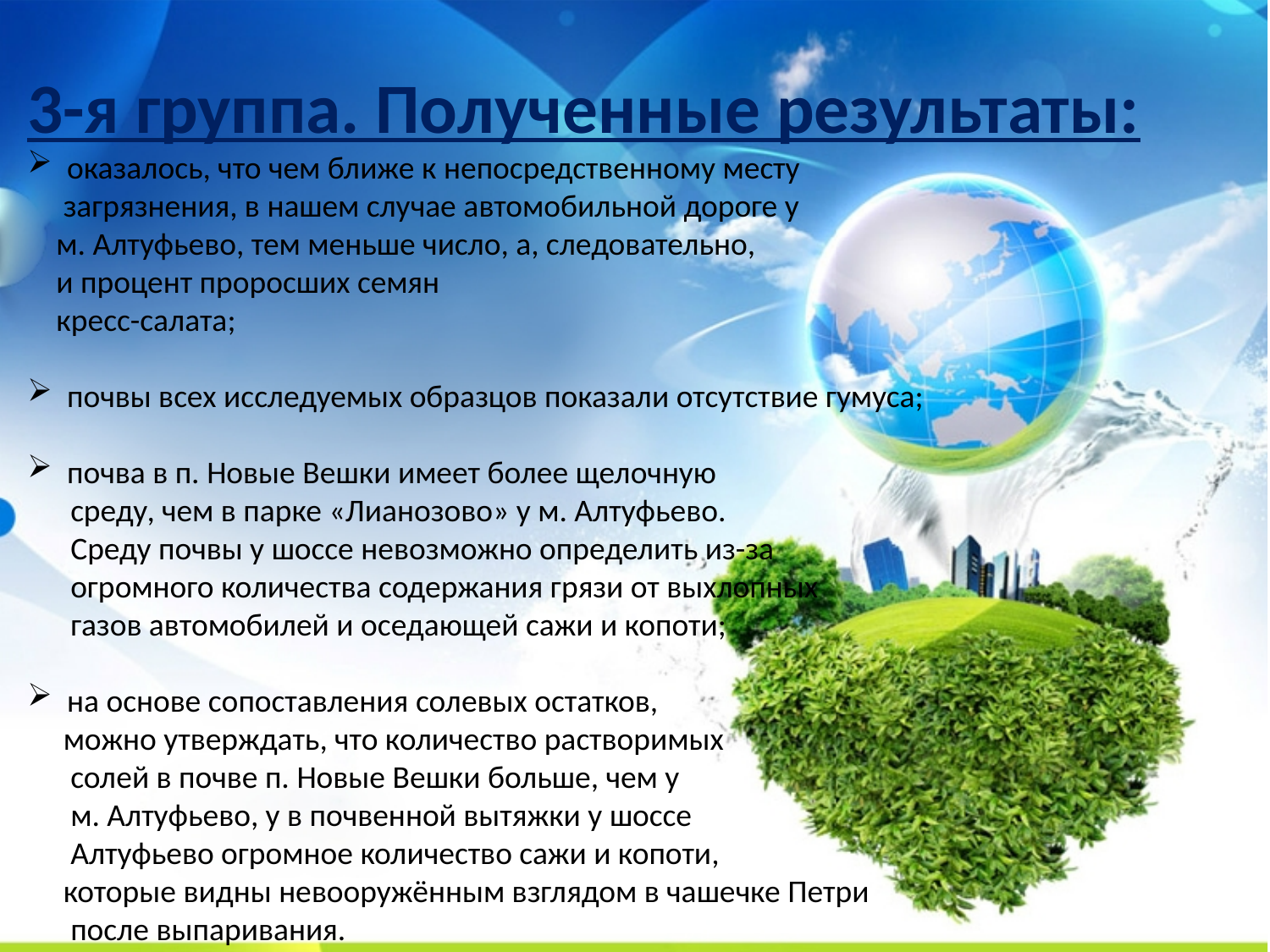

#
3-я группа. Полученные результаты:
оказалось, что чем ближе к непосредственному месту
     загрязнения, в нашем случае автомобильной дороге у
    м. Алтуфьево, тем меньше число, а, следовательно,
    и процент проросших семян
    кресс-салата;

почвы всех исследуемых образцов показали отсутствие гумуса;

почва в п. Новые Вешки имеет более щелочную
      среду, чем в парке «Лианозово» у м. Алтуфьево.
      Среду почвы у шоссе невозможно определить из-за
      огромного количества содержания грязи от выхлопных
      газов автомобилей и оседающей сажи и копоти;

на основе сопоставления солевых остатков,
     можно утверждать, что количество растворимых
      солей в почве п. Новые Вешки больше, чем у
      м. Алтуфьево, у в почвенной вытяжки у шоссе
      Алтуфьево огромное количество сажи и копоти,
     которые видны невооружённым взглядом в чашечке Петри
      после выпаривания.